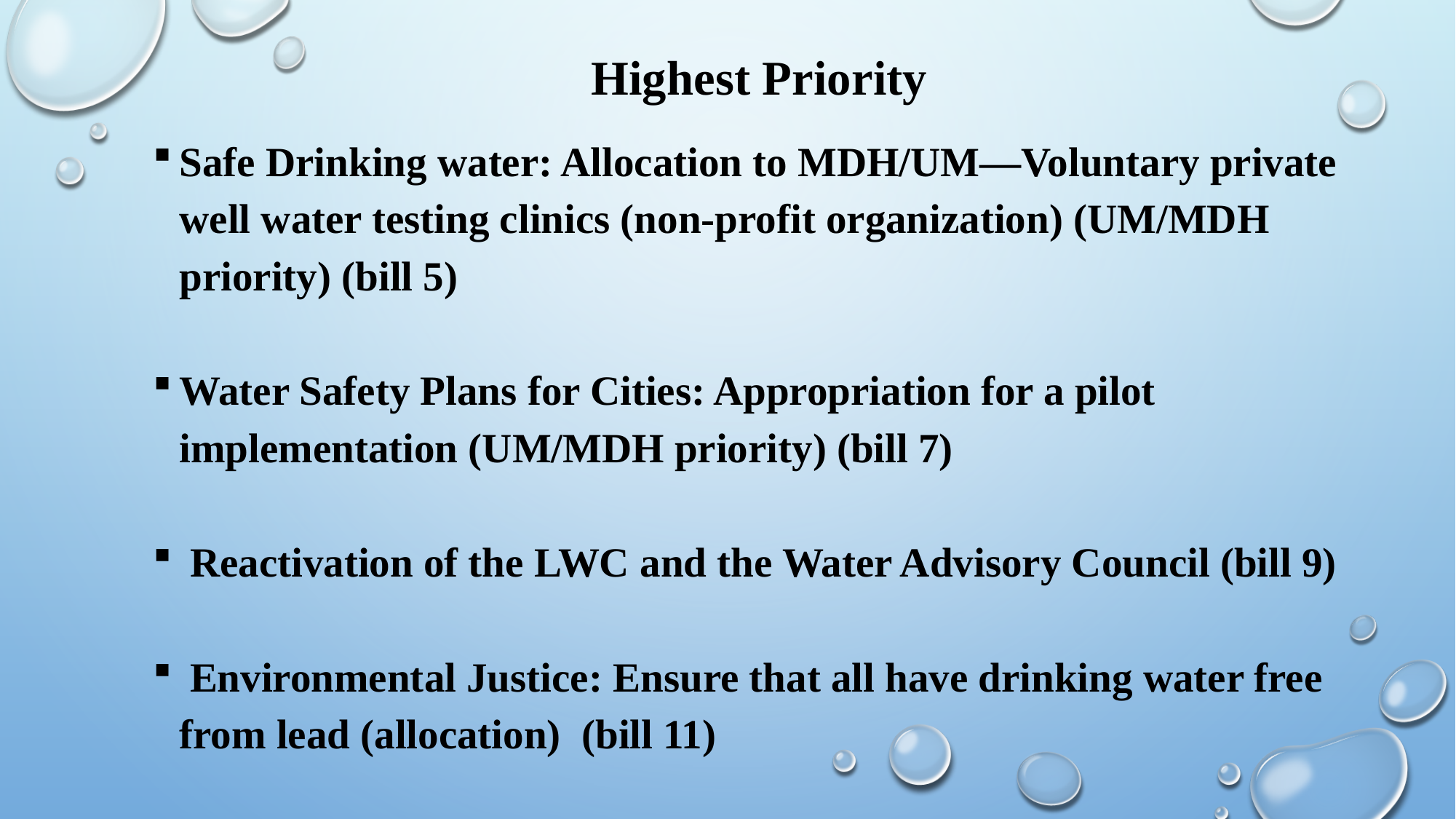

# Highest Priority
Safe Drinking water: Allocation to MDH/UM—Voluntary private well water testing clinics (non-profit organization) (UM/MDH priority) (bill 5)

Water Safety Plans for Cities: Appropriation for a pilot implementation (UM/MDH priority) (bill 7)

 Reactivation of the LWC and the Water Advisory Council (bill 9)

 Environmental Justice: Ensure that all have drinking water free from lead (allocation)  (bill 11)